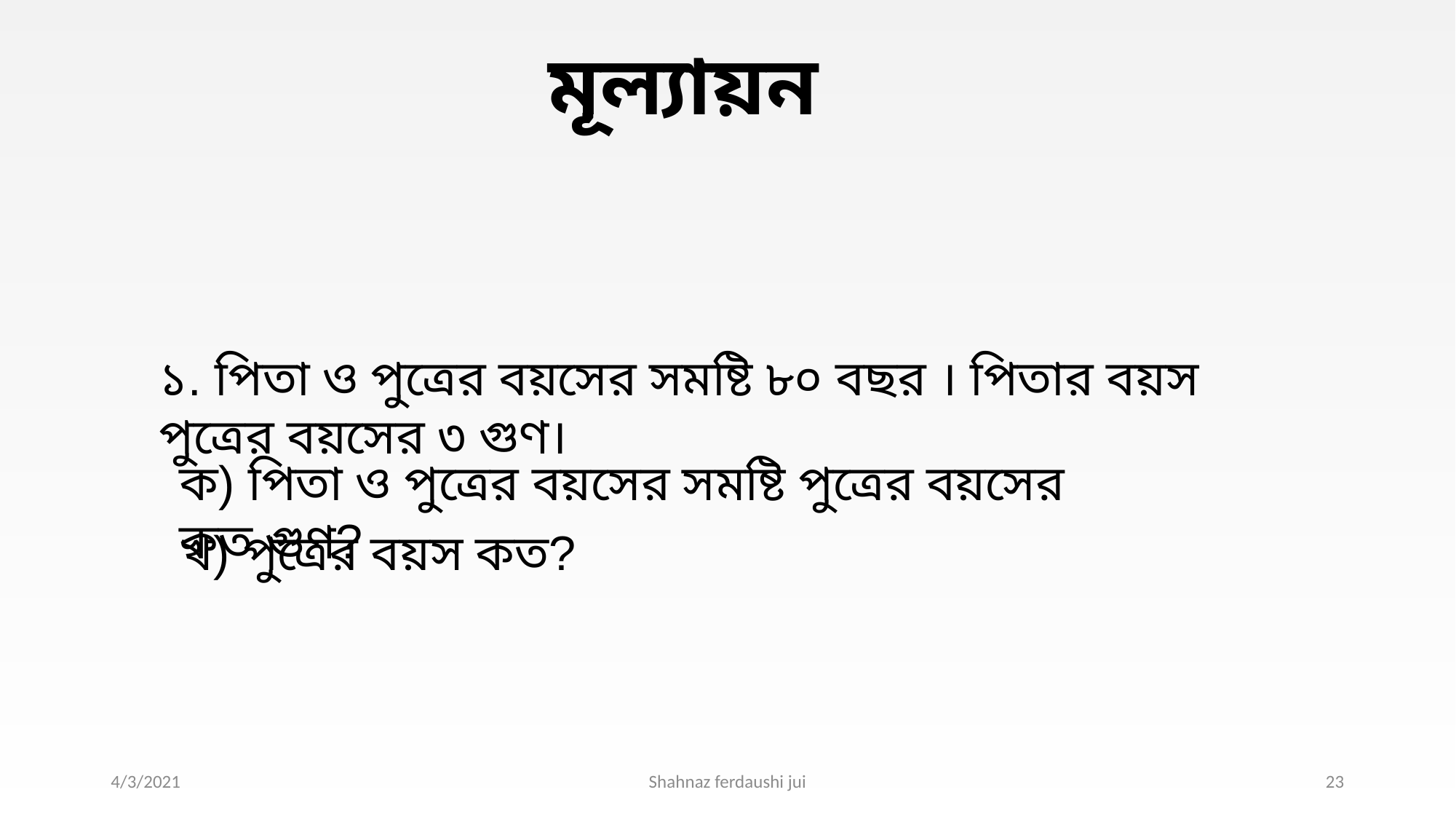

মূল্যায়ন
১. পিতা ও পুত্রের বয়সের সমষ্টি ৮০ বছর । পিতার বয়স পুত্রের বয়সের ৩ গুণ।
ক) পিতা ও পুত্রের বয়সের সমষ্টি পুত্রের বয়সের কত গুণ?
খ) পুত্রের বয়স কত?
4/3/2021
Shahnaz ferdaushi jui
23